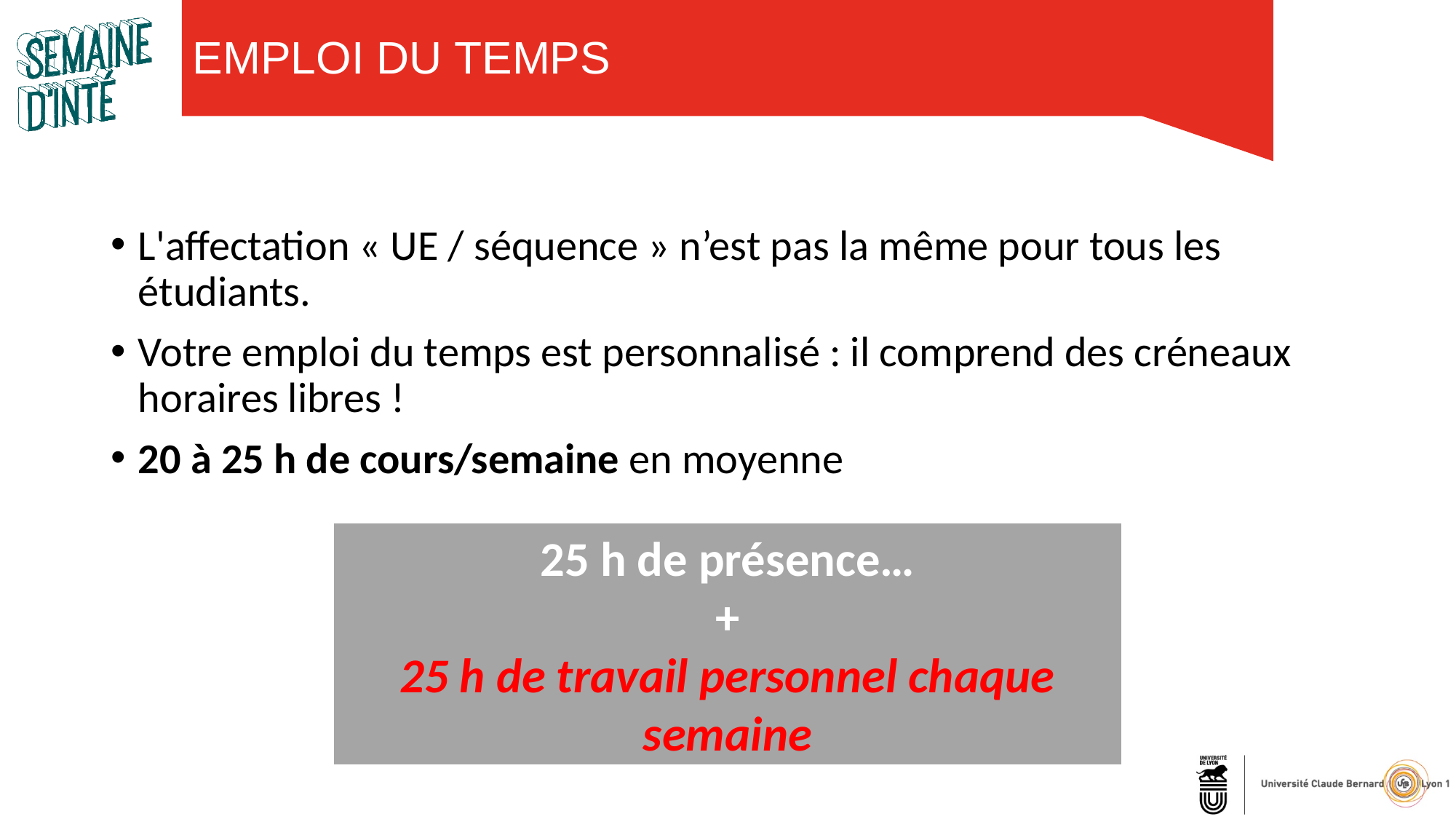

EMPLOI DU TEMPS
L'affectation « UE / séquence » n’est pas la même pour tous les étudiants.
Votre emploi du temps est personnalisé : il comprend des créneaux horaires libres !
20 à 25 h de cours/semaine en moyenne

25 h de présence…
+
25 h de travail personnel chaque semaine